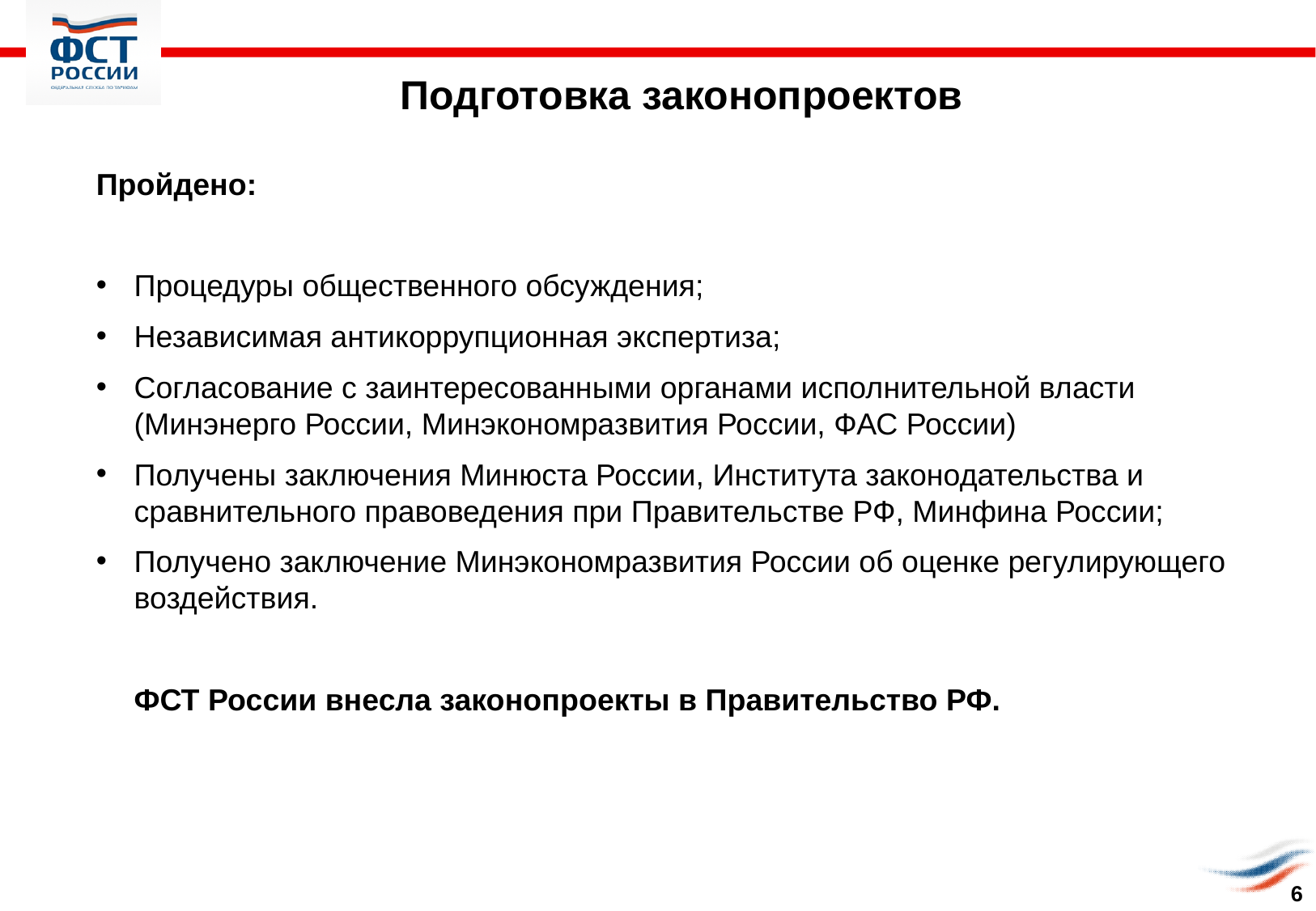

Подготовка законопроектов
Пройдено:

Процедуры общественного обсуждения;
Независимая антикоррупционная экспертиза;
Согласование с заинтересованными органами исполнительной власти (Минэнерго России, Минэкономразвития России, ФАС России)
Получены заключения Минюста России, Института законодательства и сравнительного правоведения при Правительстве РФ, Минфина России;
Получено заключение Минэкономразвития России об оценке регулирующего воздействия.

	ФСТ России внесла законопроекты в Правительство РФ.

6